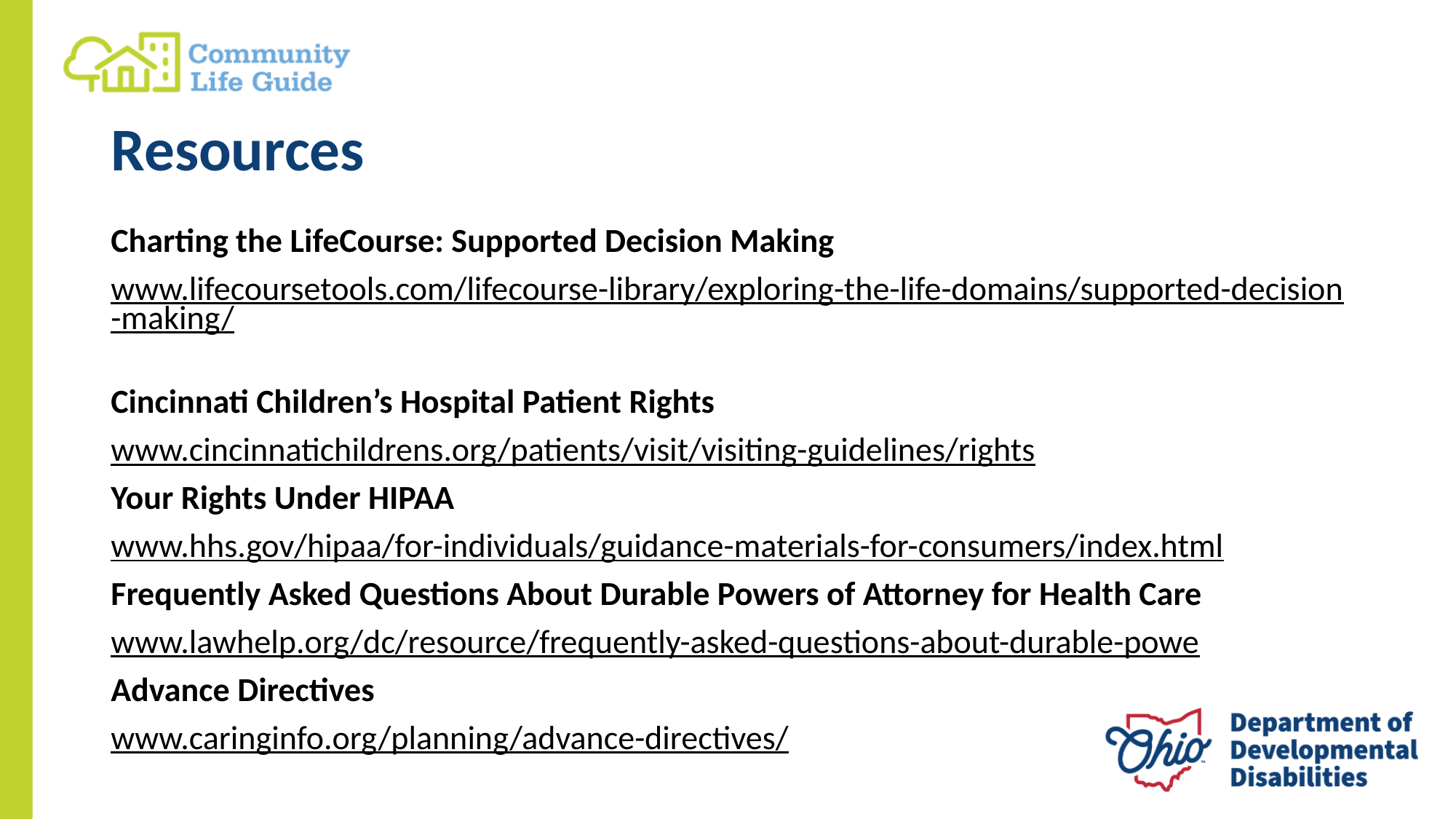

# Resources
Charting the LifeCourse: Supported Decision Making
www.lifecoursetools.com/lifecourse-library/exploring-the-life-domains/supported-decision-making/
Cincinnati Children’s Hospital Patient Rights
www.cincinnatichildrens.org/patients/visit/visiting-guidelines/rights
Your Rights Under HIPAA
www.hhs.gov/hipaa/for-individuals/guidance-materials-for-consumers/index.html
Frequently Asked Questions About Durable Powers of Attorney for Health Care
www.lawhelp.org/dc/resource/frequently-asked-questions-about-durable-powe
Advance Directives
www.caringinfo.org/planning/advance-directives/